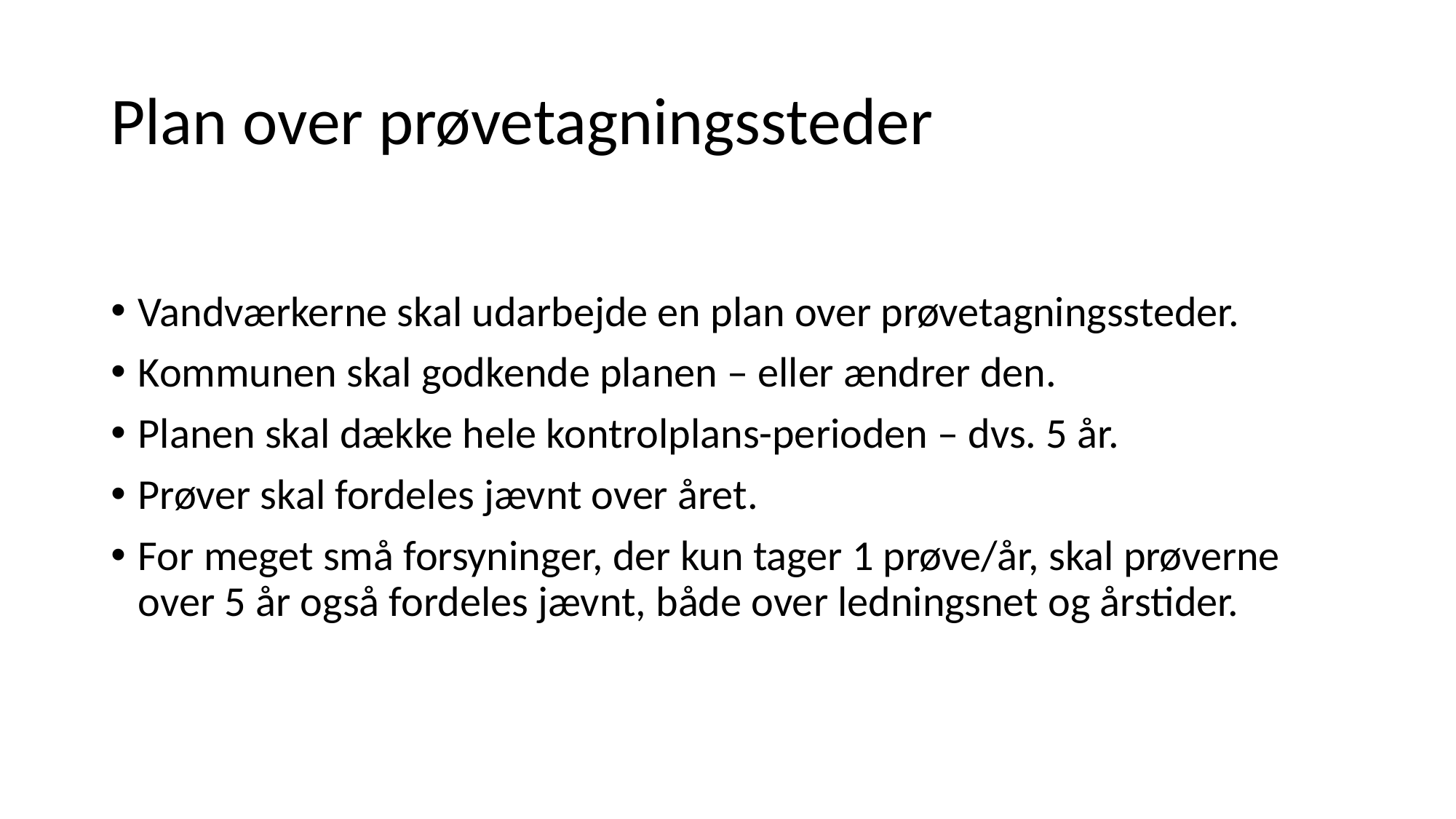

# Plan over prøvetagningssteder

Vandværkerne skal udarbejde en plan over prøvetagningssteder.
Kommunen skal godkende planen – eller ændrer den.
Planen skal dække hele kontrolplans-perioden – dvs. 5 år.
Prøver skal fordeles jævnt over året.
For meget små forsyninger, der kun tager 1 prøve/år, skal prøverne over 5 år også fordeles jævnt, både over ledningsnet og årstider.